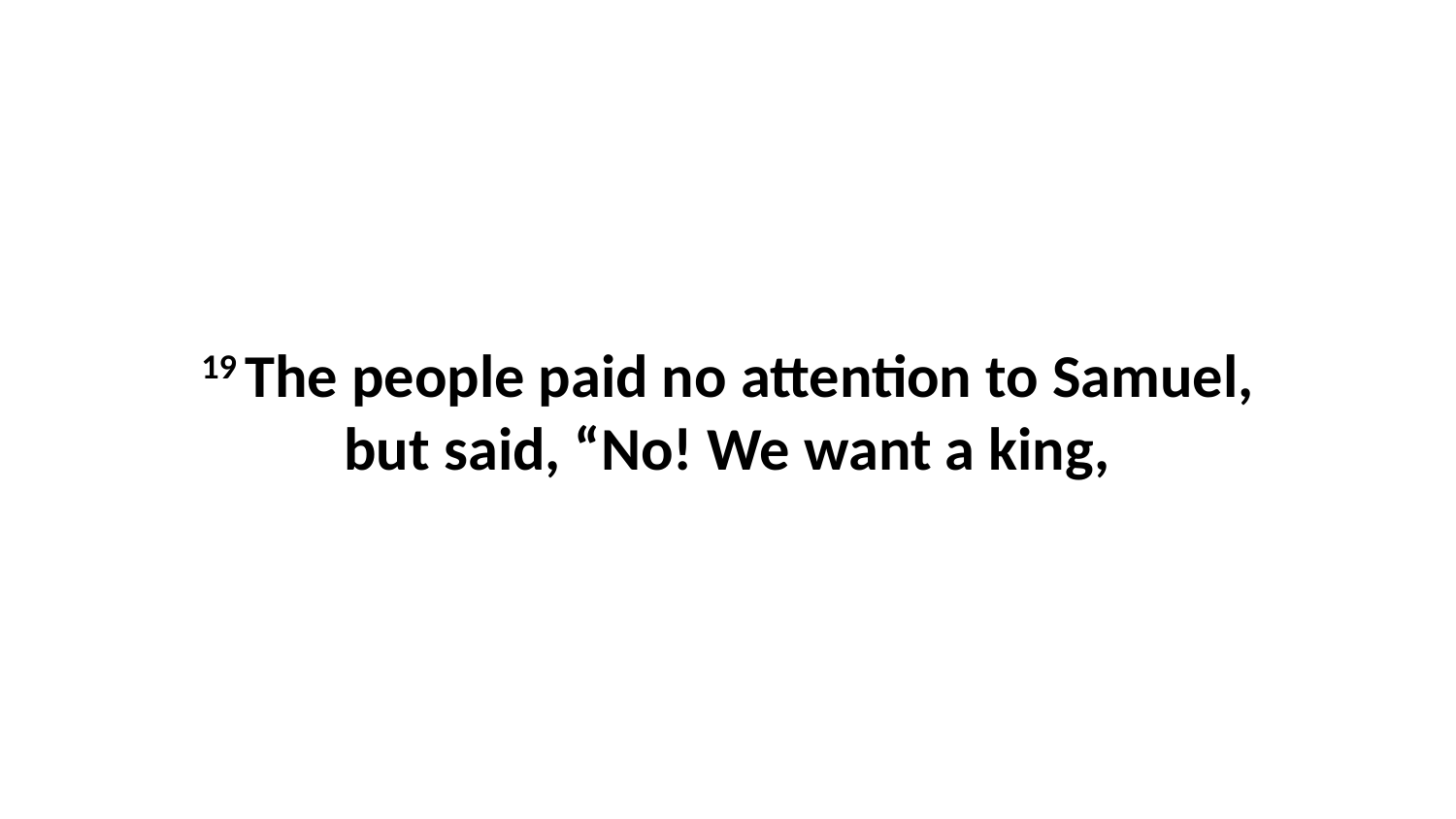

19 The people paid no attention to Samuel, but said, “No! We want a king,